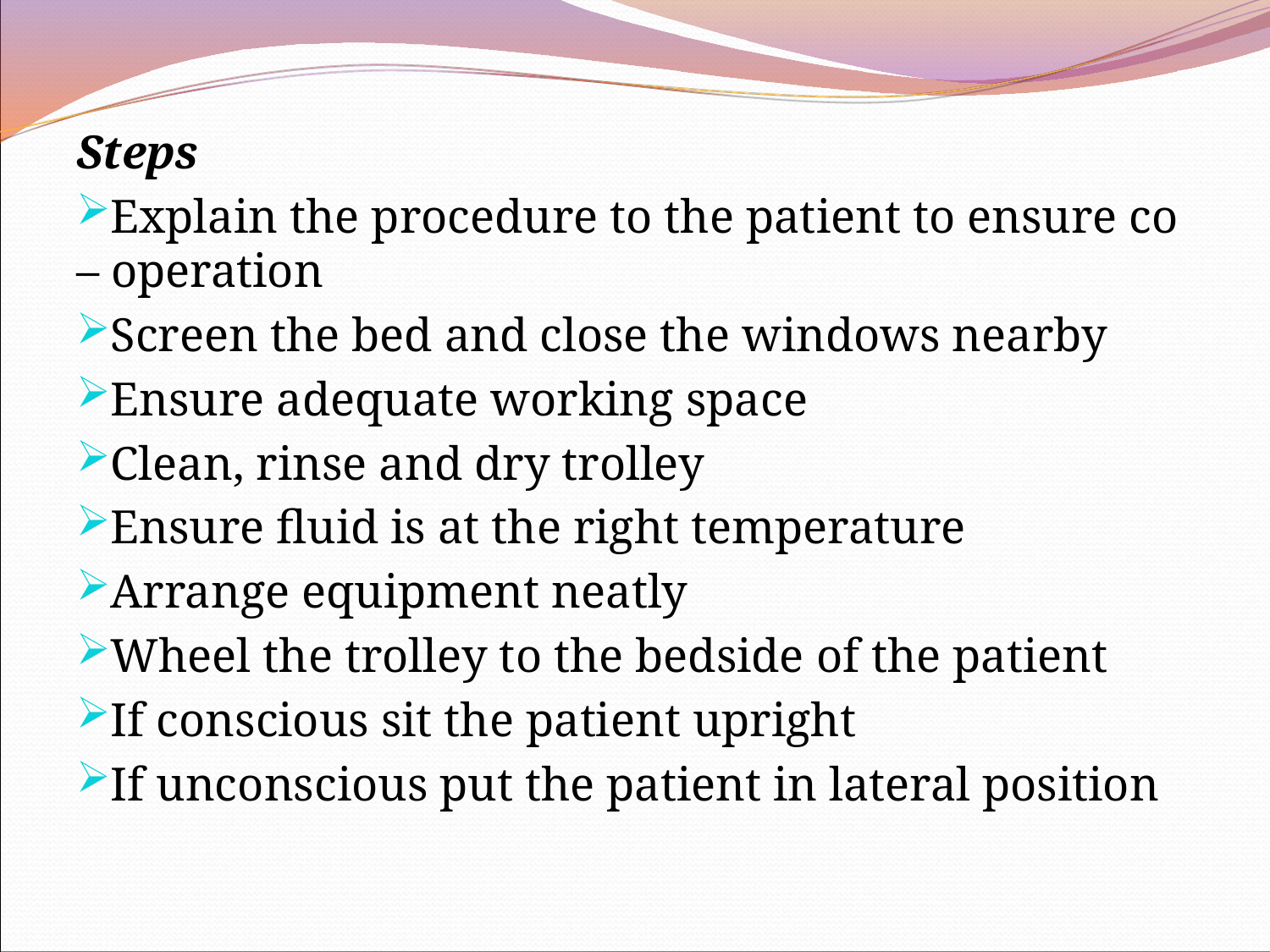

Steps
Explain the procedure to the patient to ensure co – operation
Screen the bed and close the windows nearby
Ensure adequate working space
Clean, rinse and dry trolley
Ensure fluid is at the right temperature
Arrange equipment neatly
Wheel the trolley to the bedside of the patient
If conscious sit the patient upright
If unconscious put the patient in lateral position